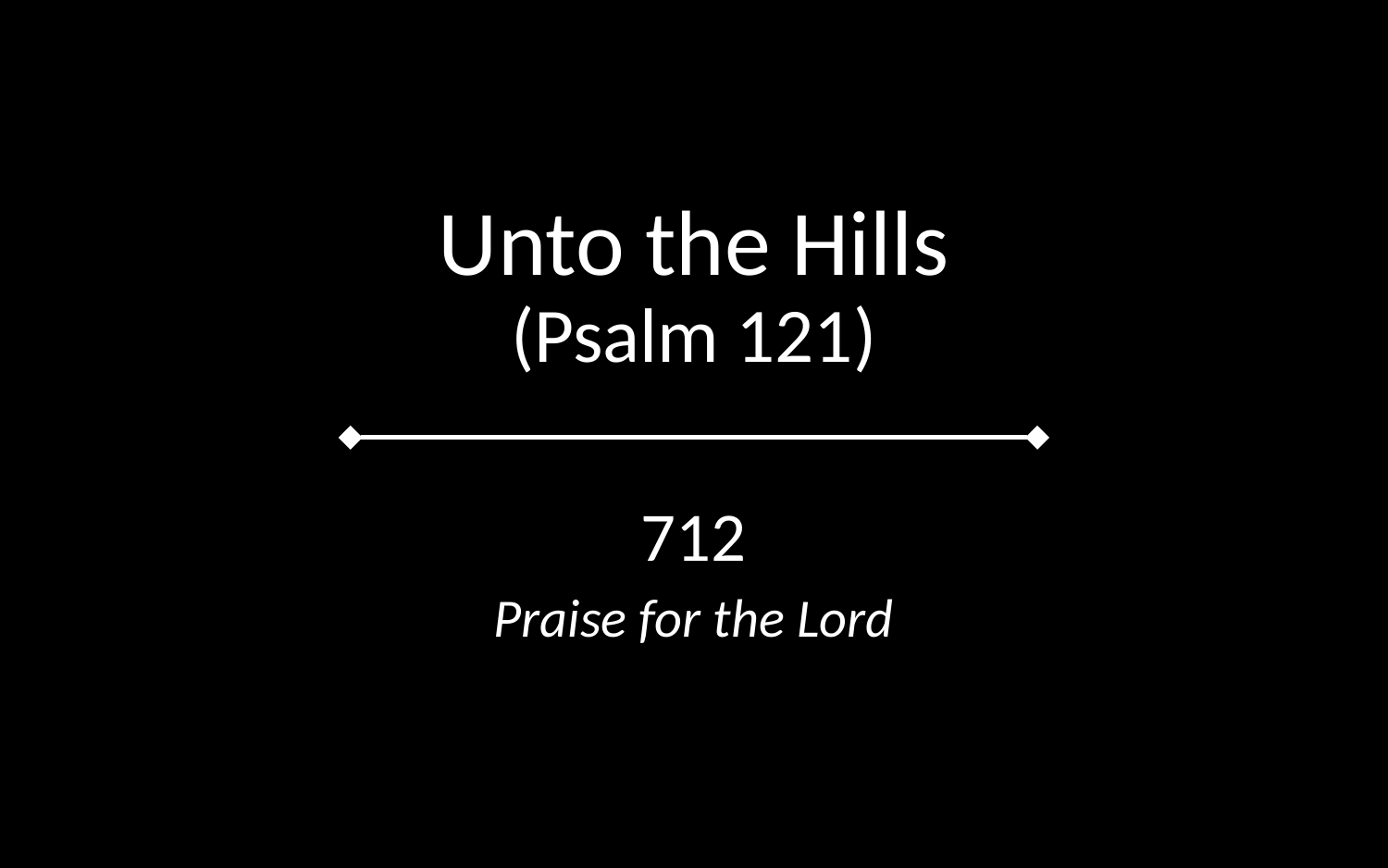

# Unto the Hills (Psalm 121)
712
Praise for the Lord